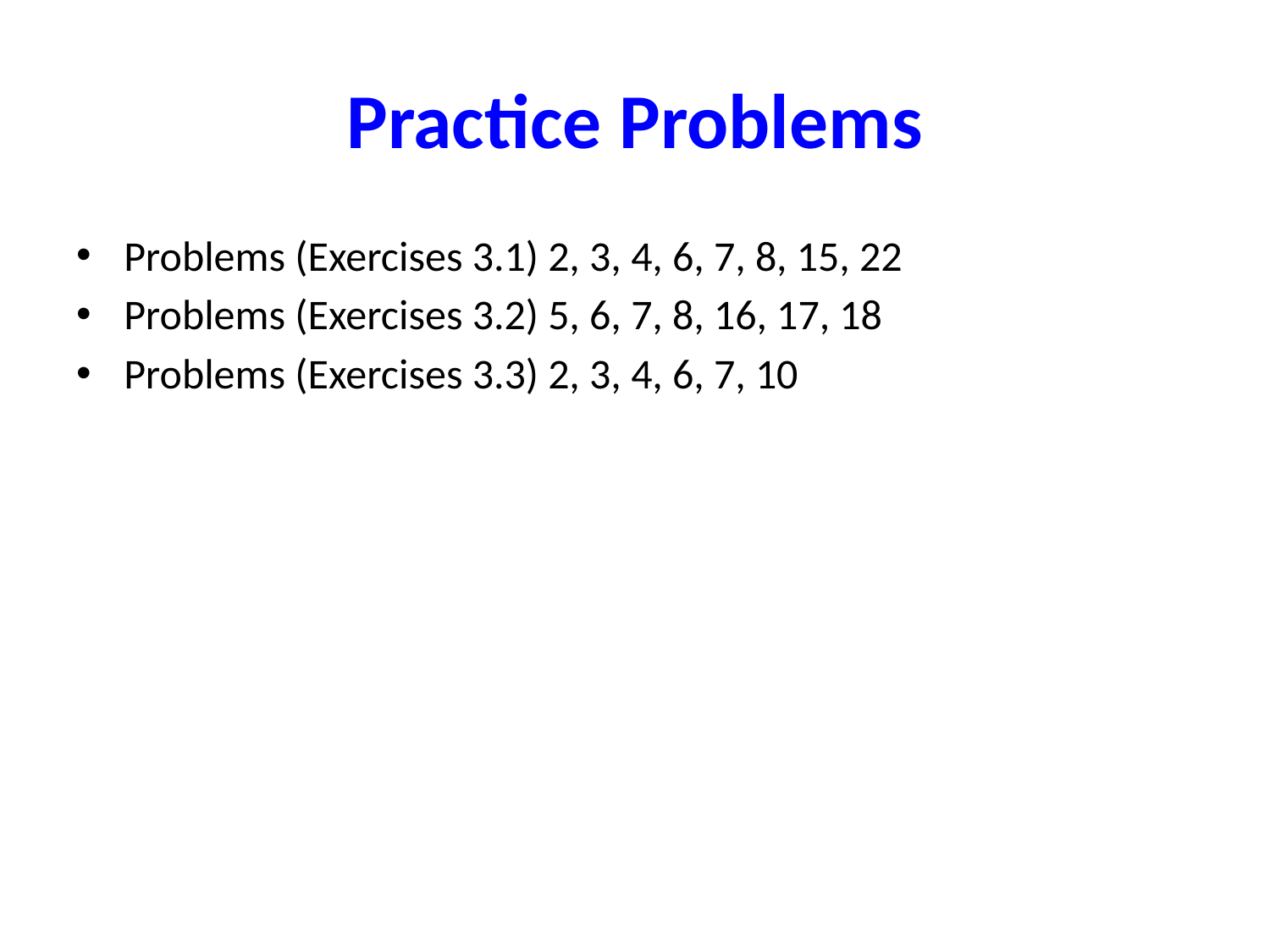

# Practice Problems
Problems (Exercises 3.1) 2, 3, 4, 6, 7, 8, 15, 22
Problems (Exercises 3.2) 5, 6, 7, 8, 16, 17, 18
Problems (Exercises 3.3) 2, 3, 4, 6, 7, 10